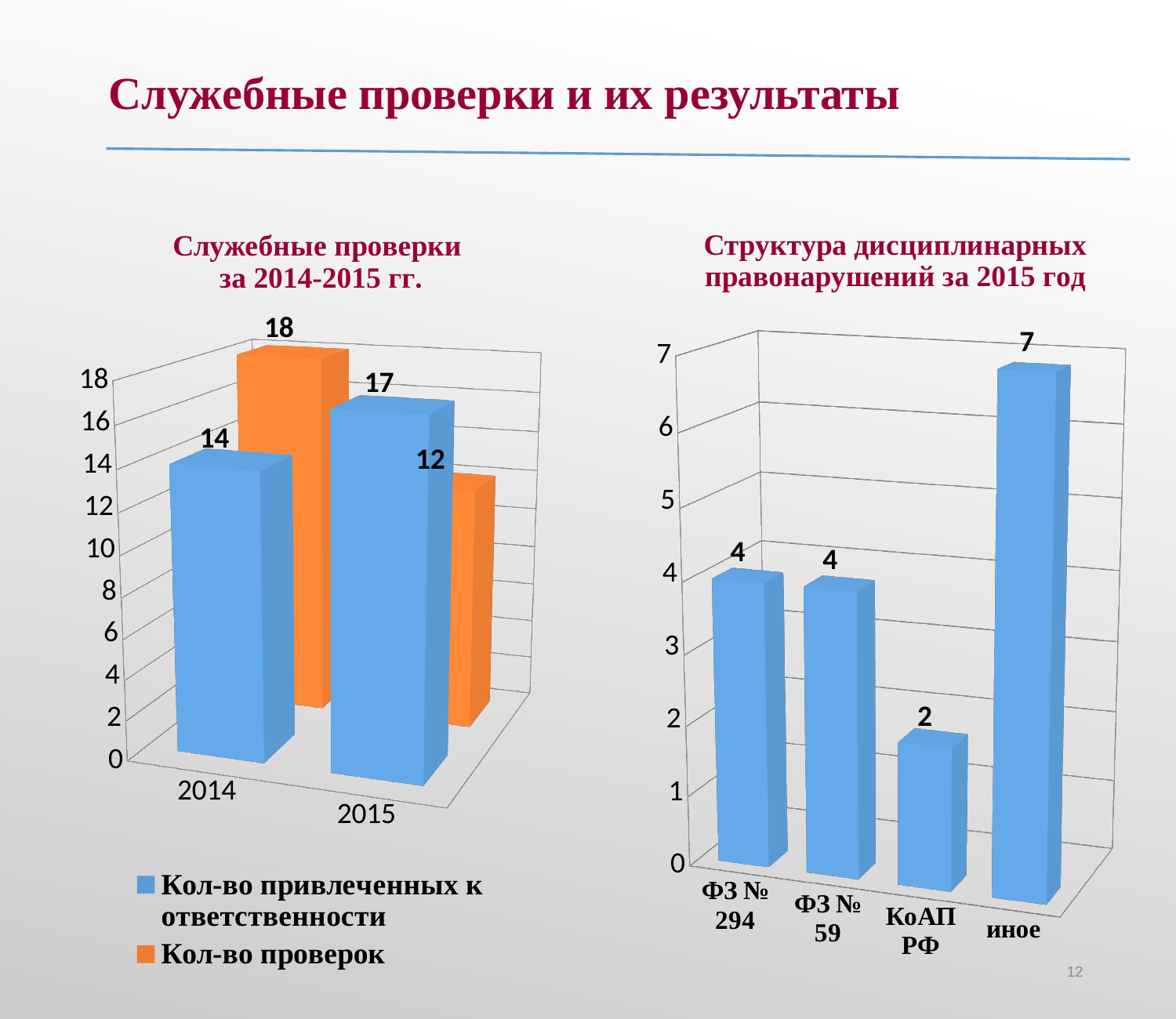

# Служебные проверки и их результаты

[unsupported chart]

[unsupported chart]

12